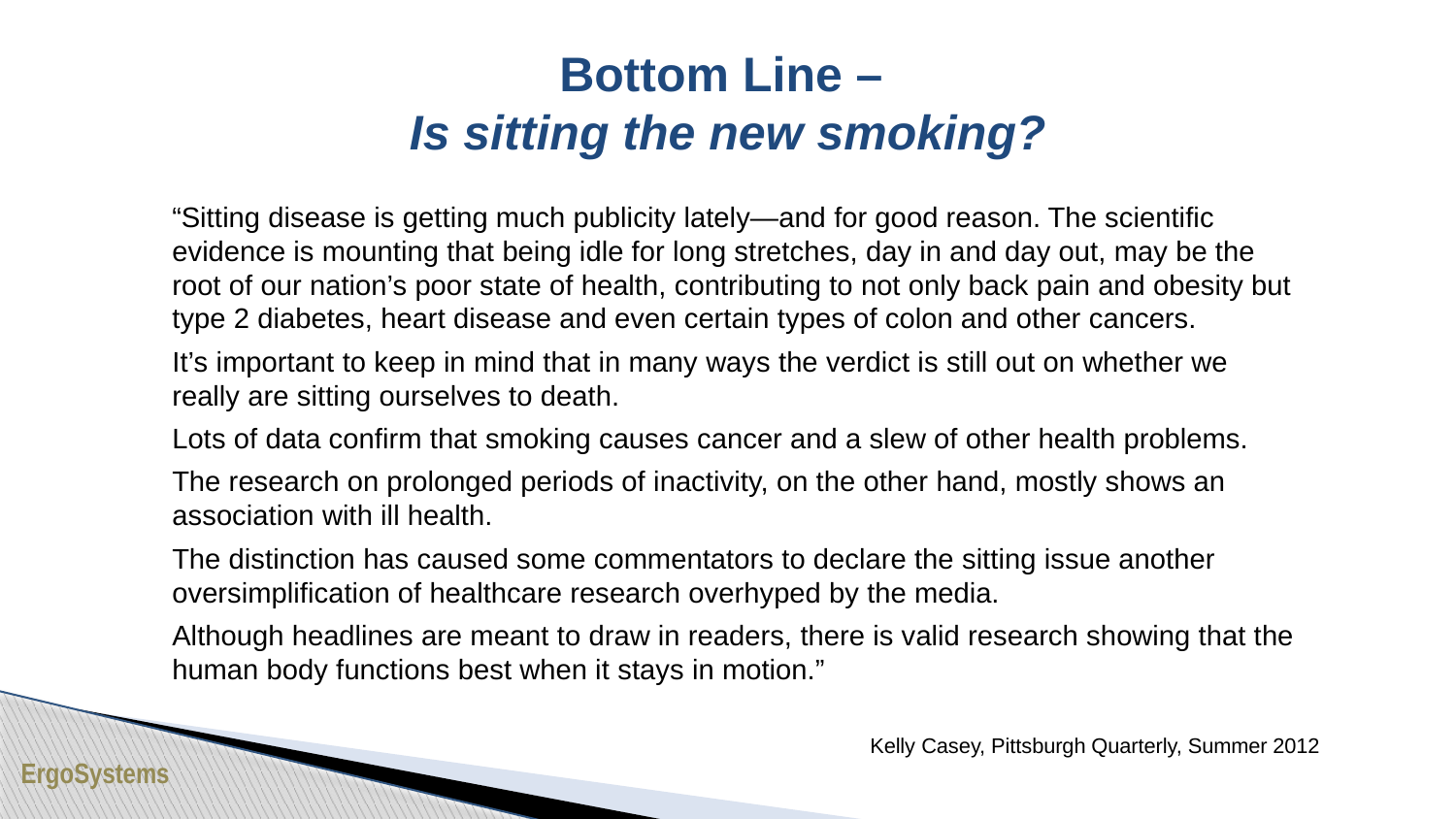

# Bottom Line – Is sitting the new smoking?
“Sitting disease is getting much publicity lately—and for good reason. The scientific evidence is mounting that being idle for long stretches, day in and day out, may be the root of our nation’s poor state of health, contributing to not only back pain and obesity but type 2 diabetes, heart disease and even certain types of colon and other cancers.
It’s important to keep in mind that in many ways the verdict is still out on whether we really are sitting ourselves to death.
Lots of data confirm that smoking causes cancer and a slew of other health problems.
The research on prolonged periods of inactivity, on the other hand, mostly shows an association with ill health.
The distinction has caused some commentators to declare the sitting issue another oversimplification of healthcare research overhyped by the media.
Although headlines are meant to draw in readers, there is valid research showing that the human body functions best when it stays in motion.”
Kelly Casey, Pittsburgh Quarterly, Summer 2012